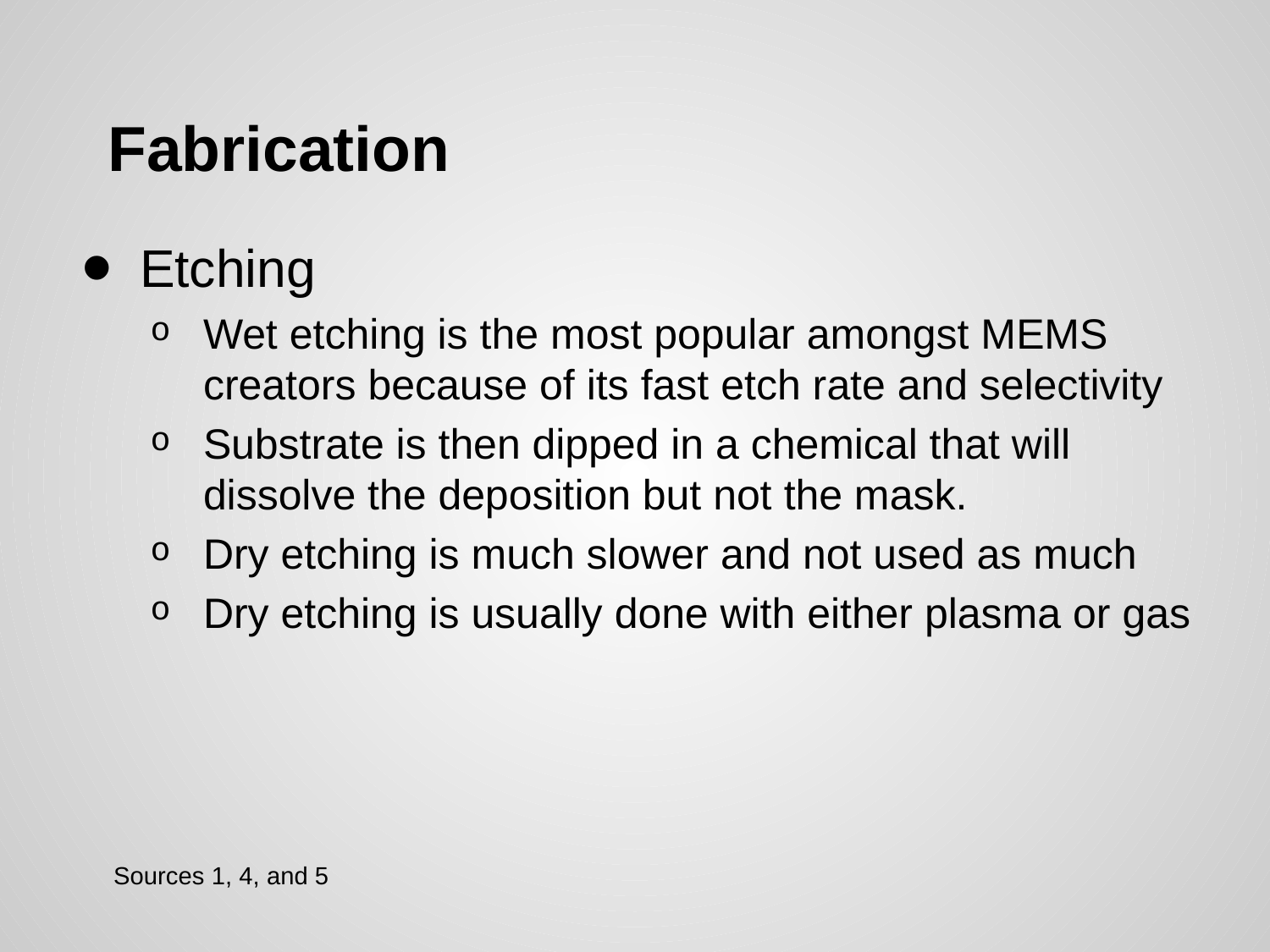

# Fabrication
Etching
Wet etching is the most popular amongst MEMS creators because of its fast etch rate and selectivity
Substrate is then dipped in a chemical that will dissolve the deposition but not the mask.
Dry etching is much slower and not used as much
Dry etching is usually done with either plasma or gas
Sources 1, 4, and 5